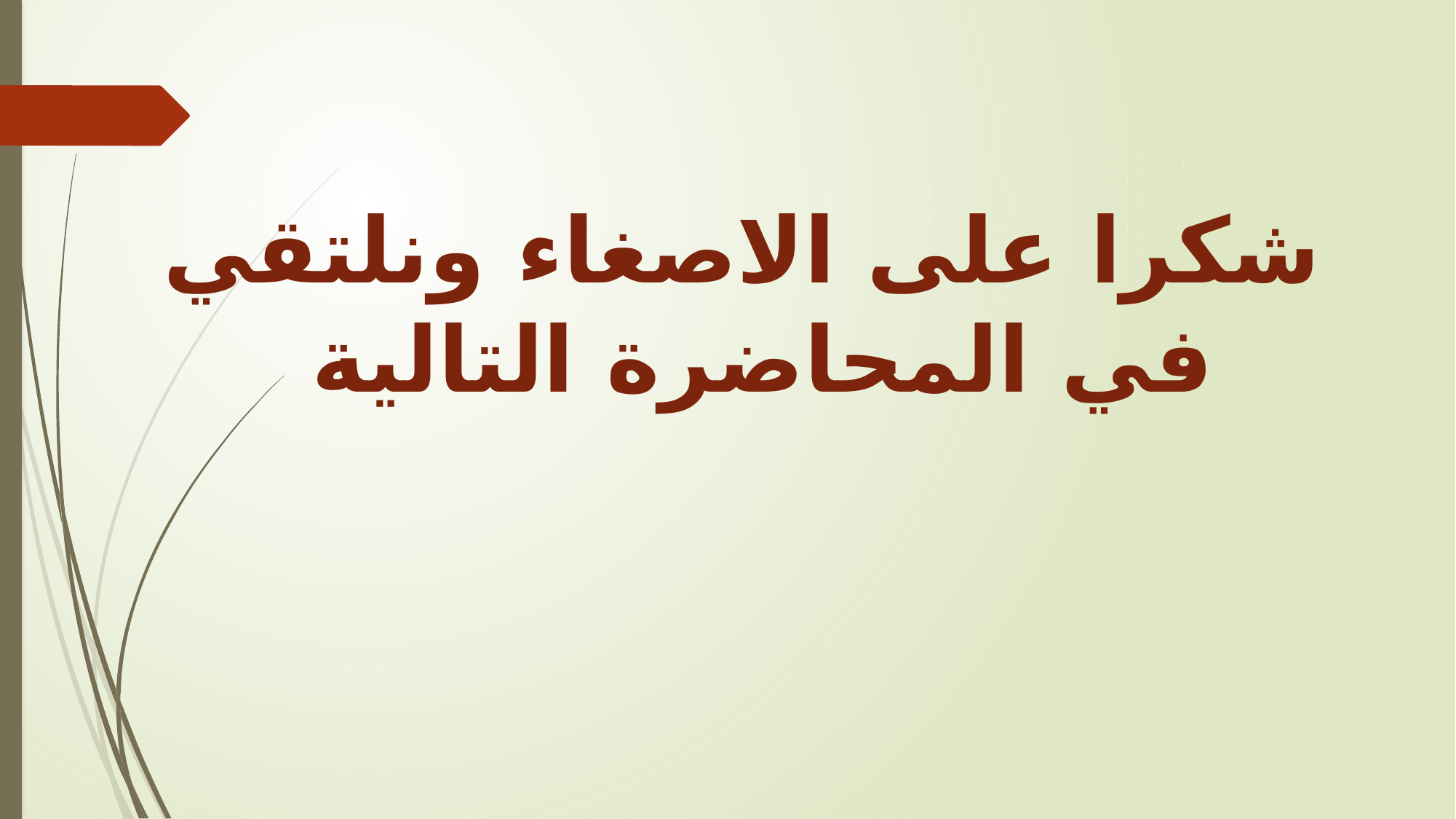

شكرا على الاصغاء ونلتقي في المحاضرة التالية